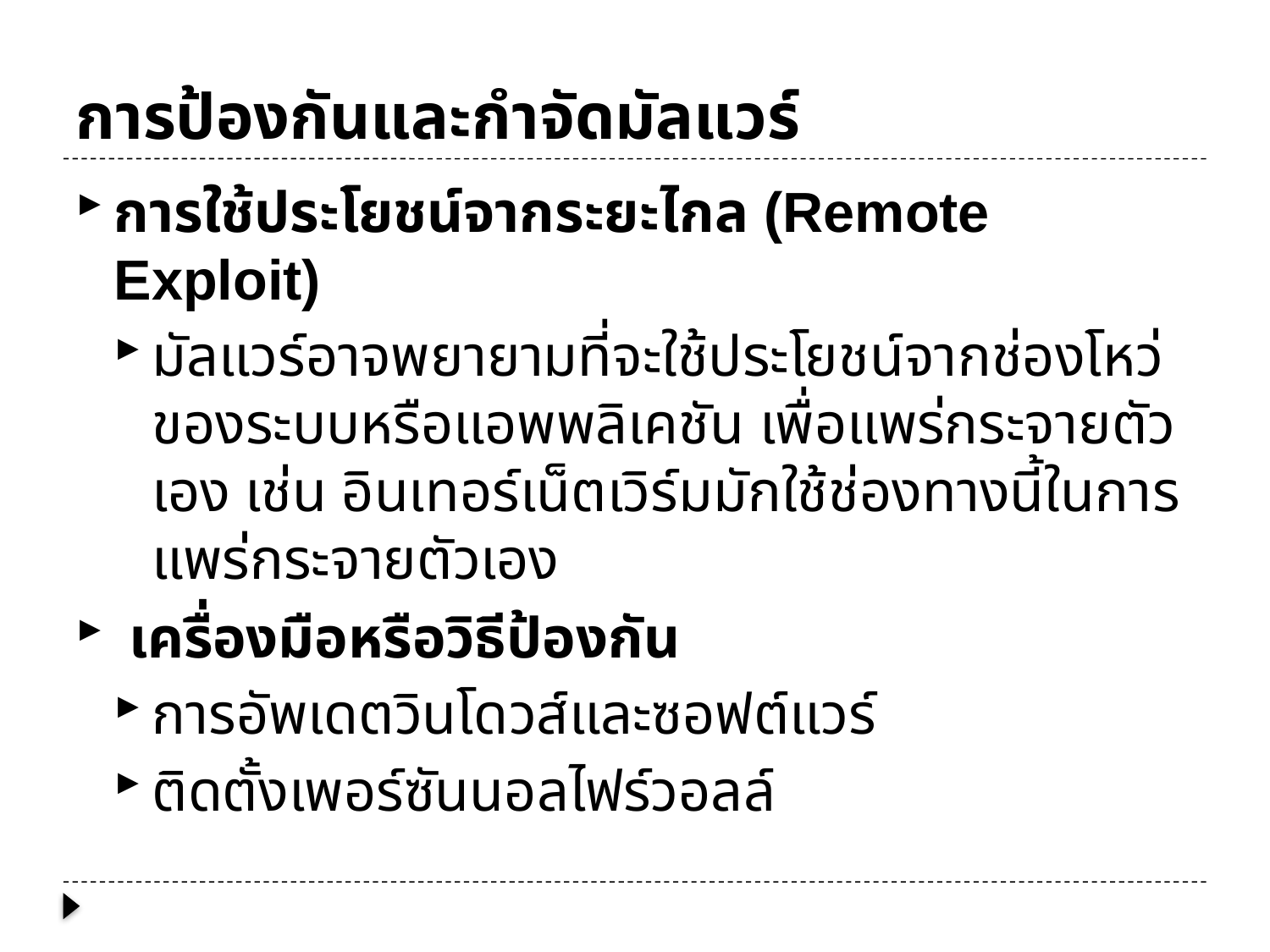

# การป้องกันและกำจัดมัลแวร์
การใช้ประโยชน์จากระยะไกล (Remote Exploit)
มัลแวร์อาจพยายามที่จะใช้ประโยชน์จากช่องโหว่ของระบบหรือแอพพลิเคชัน เพื่อแพร่กระจายตัวเอง เช่น อินเทอร์เน็ตเวิร์มมักใช้ช่องทางนี้ในการแพร่กระจายตัวเอง
 เครื่องมือหรือวิธีป้องกัน
การอัพเดตวินโดวส์และซอฟต์แวร์
ติดตั้งเพอร์ซันนอลไฟร์วอลล์